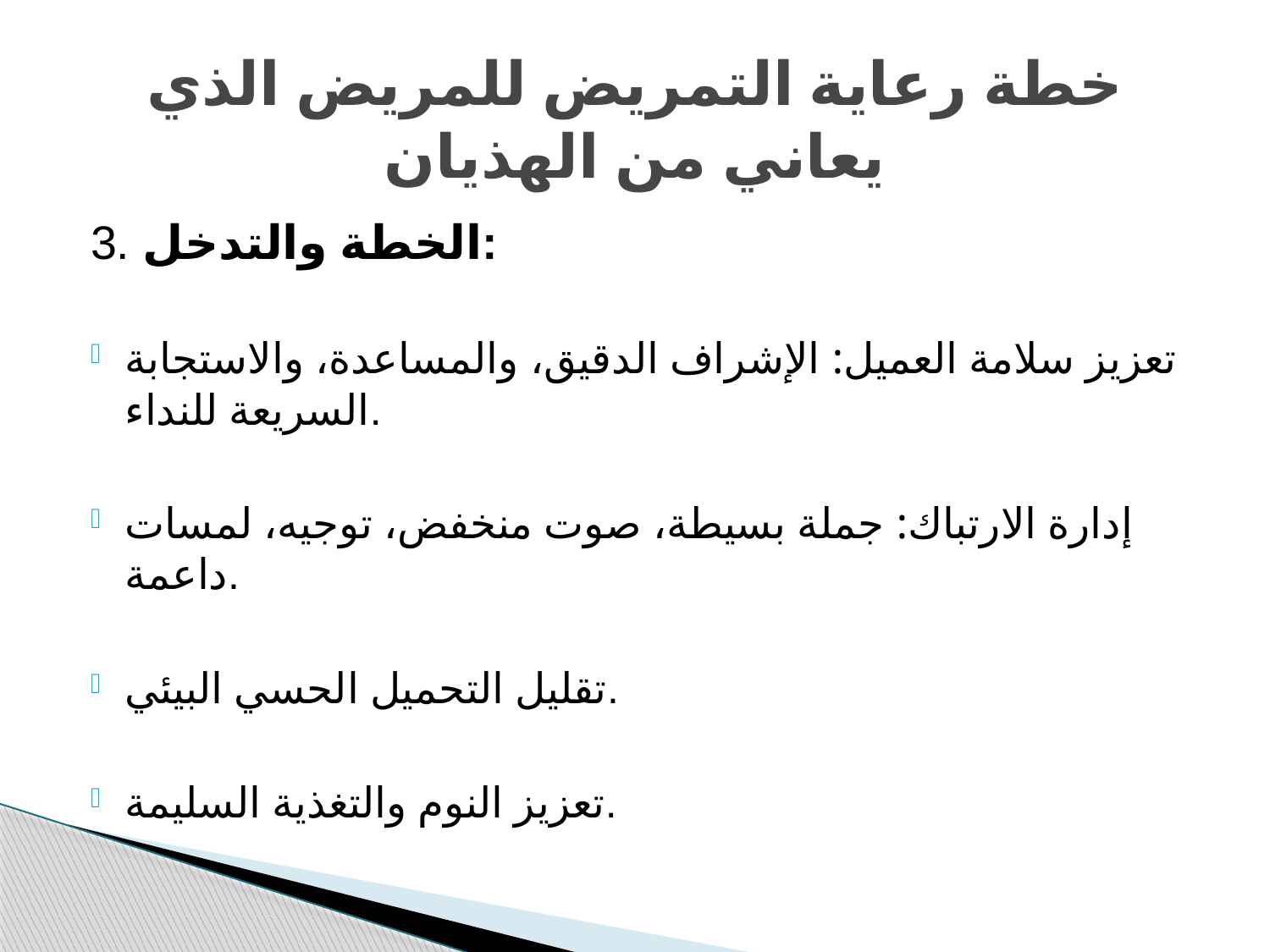

# خطة رعاية التمريض للمريض الذي يعاني من الهذيان
3. الخطة والتدخل:

تعزيز سلامة العميل: الإشراف الدقيق، والمساعدة، والاستجابة السريعة للنداء.

إدارة الارتباك: جملة بسيطة، صوت منخفض، توجيه، لمسات داعمة.

تقليل التحميل الحسي البيئي.

تعزيز النوم والتغذية السليمة.